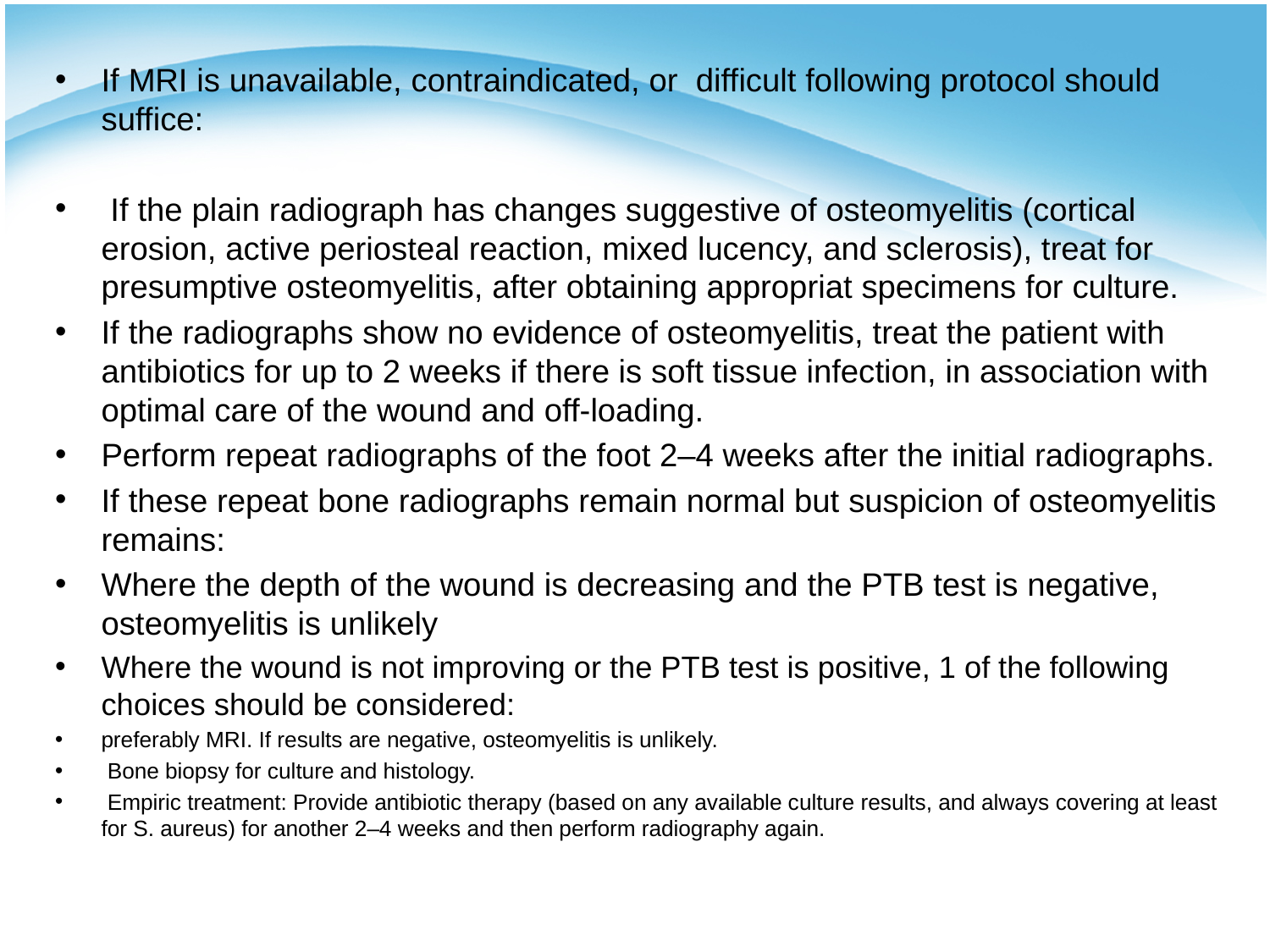

If MRI is unavailable, contraindicated, or  difficult following protocol should suffice:

 If the plain radiograph has changes suggestive of osteomyelitis (cortical erosion, active periosteal reaction, mixed lucency, and sclerosis), treat for  presumptive osteomyelitis, after obtaining appropriat specimens for culture.
If the radiographs show no evidence of osteomyelitis, treat the patient with antibiotics for up to 2 weeks if there is soft tissue infection, in association with optimal care of the wound and off-loading.
Perform repeat radiographs of the foot 2–4 weeks after the initial radiographs.
If these repeat bone radiographs remain normal but suspicion of osteomyelitis remains:
Where the depth of the wound is decreasing and the PTB test is negative, osteomyelitis is unlikely
Where the wound is not improving or the PTB test is positive, 1 of the following choices should be considered:
preferably MRI. If results are negative, osteomyelitis is unlikely.
 Bone biopsy for culture and histology.
 Empiric treatment: Provide antibiotic therapy (based on any available culture results, and always covering at least for S. aureus) for another 2–4 weeks and then perform radiography again.